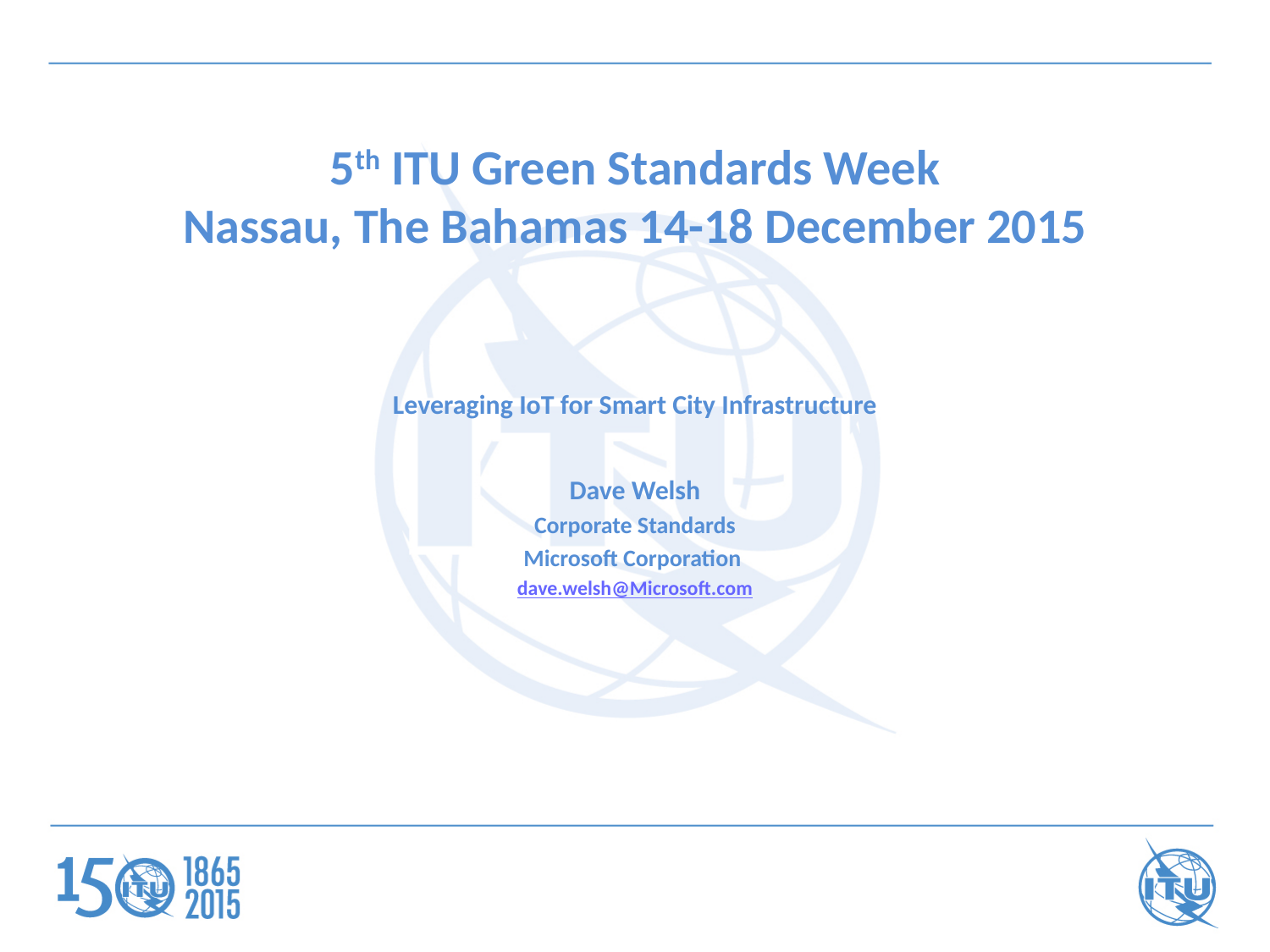

# 5th ITU Green Standards Week Nassau, The Bahamas 14-18 December 2015
Leveraging IoT for Smart City Infrastructure

Dave Welsh
Corporate Standards
Microsoft Corporation
dave.welsh@Microsoft.com